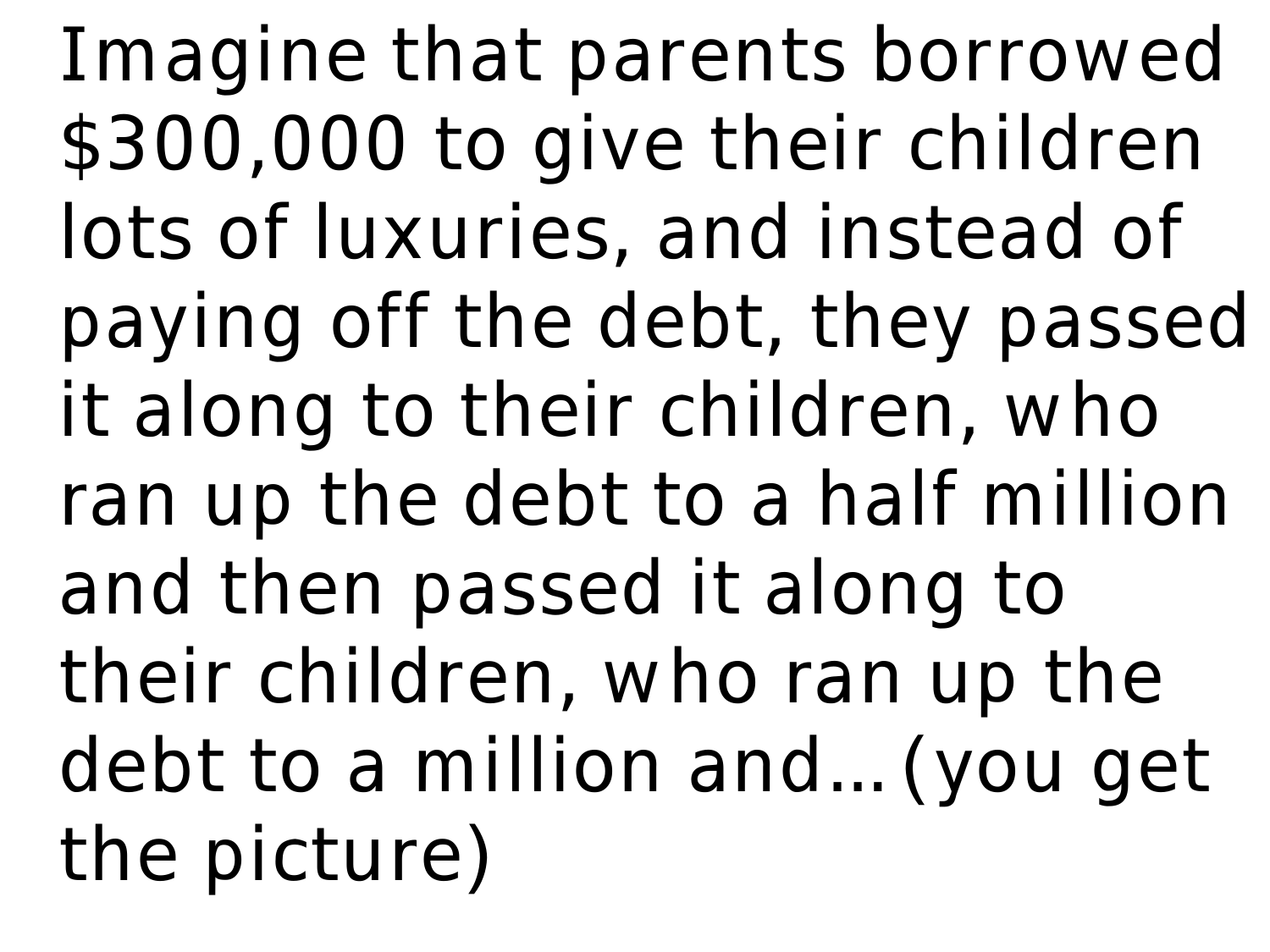

Imagine that parents borrowed $300,000 to give their children lots of luxuries, and instead of paying off the debt, they passed it along to their children, who ran up the debt to a half million and then passed it along to their children, who ran up the debt to a million and…(you get the picture)